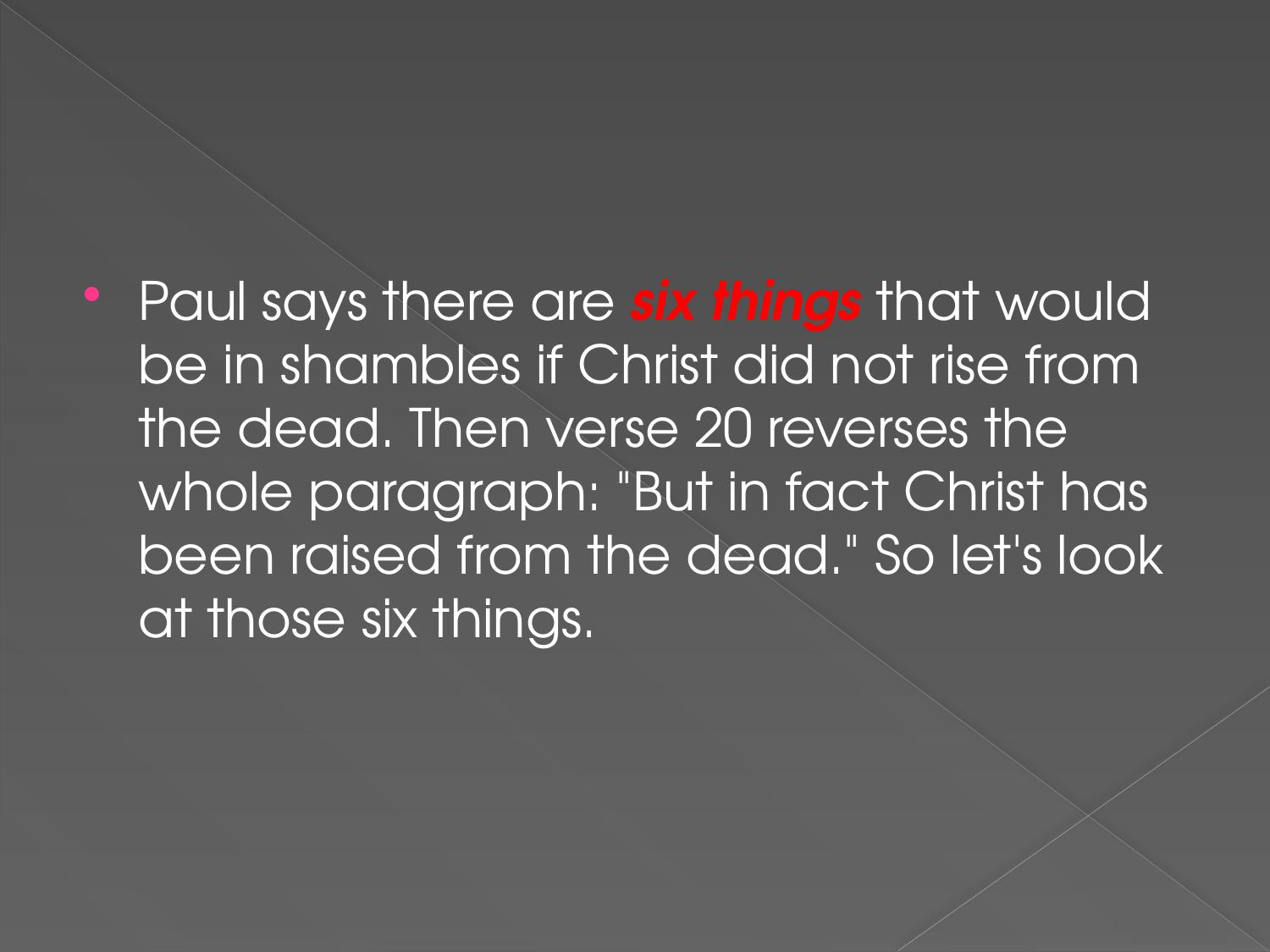

Paul says there are six things that would be in shambles if Christ did not rise from the dead. Then verse 20 reverses the whole paragraph: "But in fact Christ has been raised from the dead." So let's look at those six things.